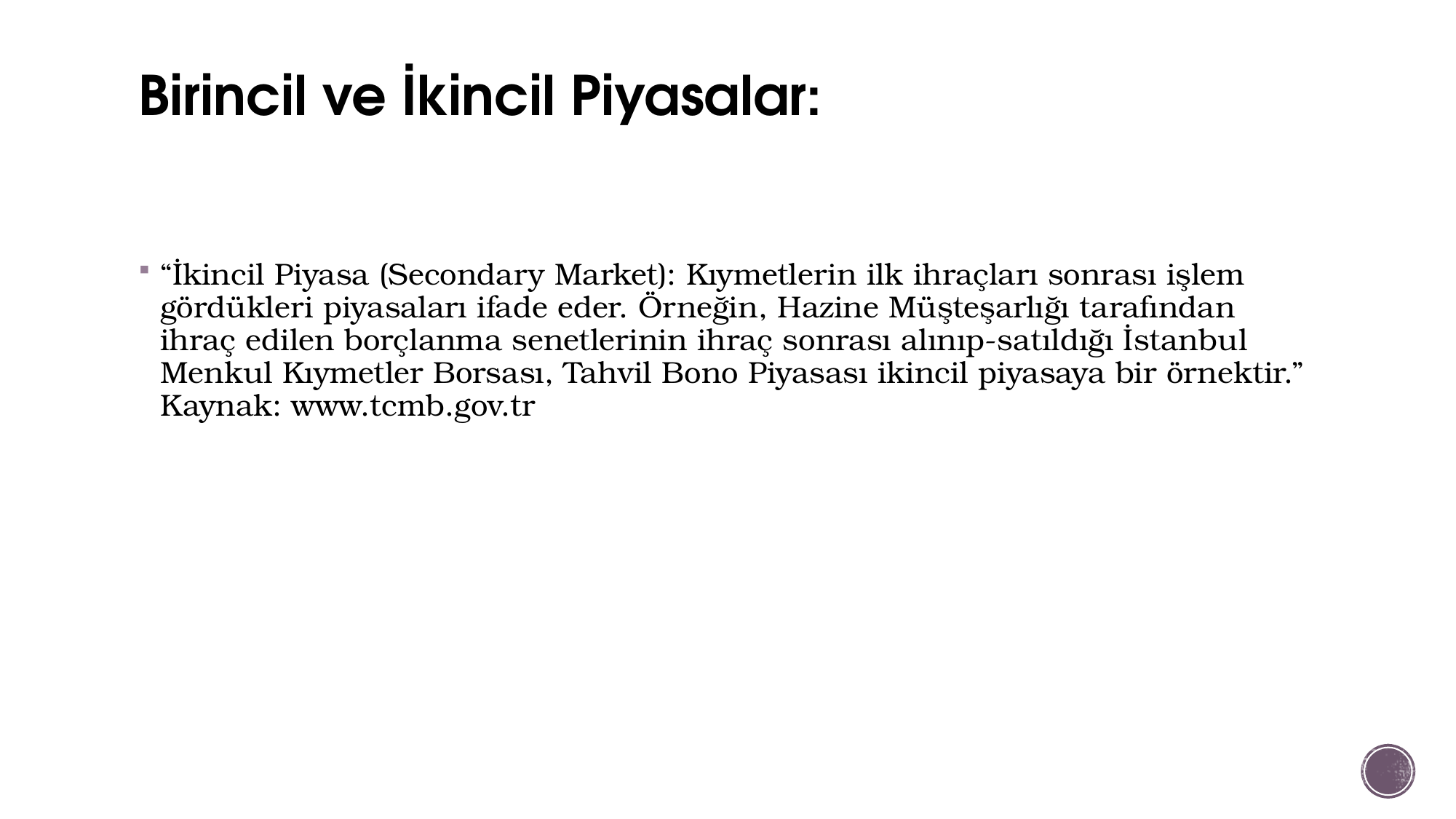

# Birincil ve İkincil Piyasalar:
“İkincil Piyasa (Secondary Market): Kıymetlerin ilk ihraçları sonrası işlem gördükleri piyasaları ifade eder. Örneğin, Hazine Müşteşarlığı tarafından ihraç edilen borçlanma senetlerinin ihraç sonrası alınıp-satıldığı İstanbul Menkul Kıymetler Borsası, Tahvil Bono Piyasası ikincil piyasaya bir örnektir.”
Kaynak: www.tcmb.gov.tr